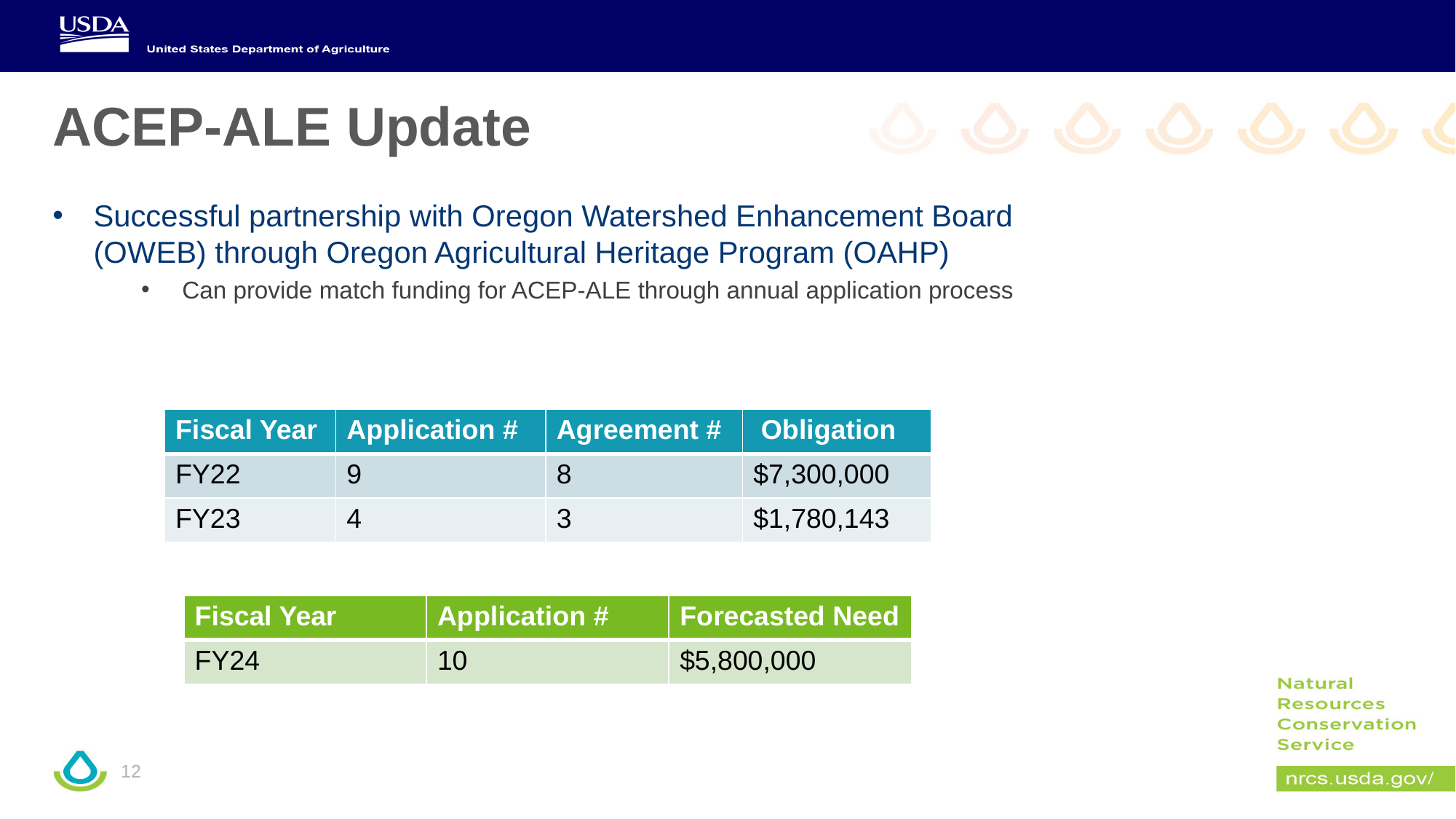

# ACEP-ALE Update
Successful partnership with Oregon Watershed Enhancement Board (OWEB) through Oregon Agricultural Heritage Program (OAHP)
Can provide match funding for ACEP-ALE through annual application process
| Fiscal Year | Application # | Agreement # | Obligation |
| --- | --- | --- | --- |
| FY22 | 9 | 8 | $7,300,000 |
| FY23 | 4 | 3 | $1,780,143 |
| Fiscal Year | Application # | Forecasted Need |
| --- | --- | --- |
| FY24 | 10 | $5,800,000 |
12